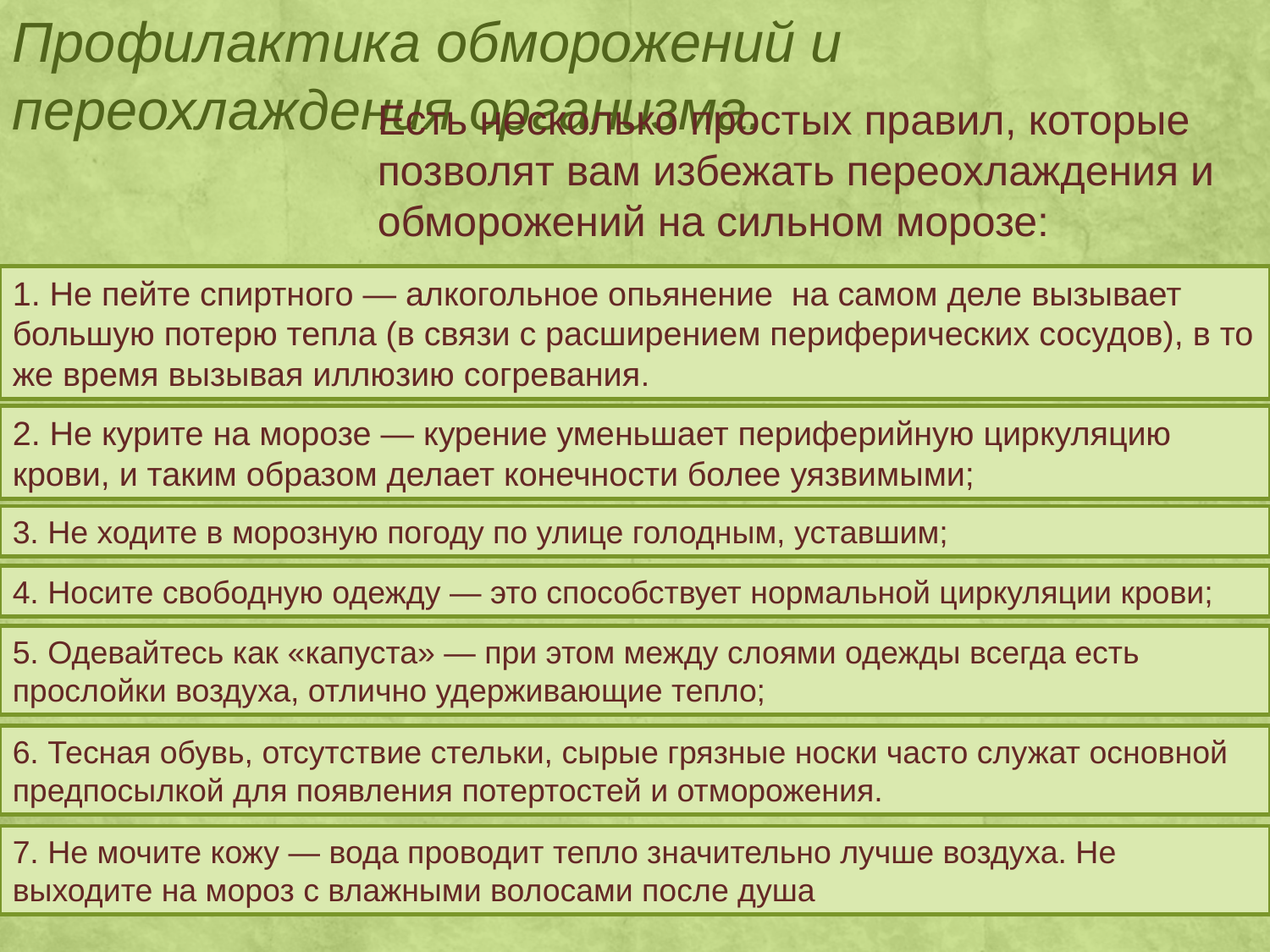

Профилактика обморожений и переохлаждения организма.

Есть несколько простых правил, которые позволят вам избежать переохлаждения и обморожений на сильном морозе:
1. Не пейте спиртного — алкогольное опьянение  на самом деле вызывает большую потерю тепла (в связи с расширением периферических сосудов), в то же время вызывая иллюзию согревания.
2. Не курите на морозе — курение уменьшает периферийную циркуляцию крови, и таким образом делает конечности более уязвимыми;
3. Не ходите в морозную погоду по улице голодным, уставшим;
4. Носите свободную одежду — это способствует нормальной циркуляции крови;
5. Одевайтесь как «капуста» — при этом между слоями одежды всегда есть прослойки воздуха, отлично удерживающие тепло;
6. Тесная обувь, отсутствие стельки, сырые грязные носки часто служат основной предпосылкой для появления потертостей и отморожения.
7. Не мочите кожу — вода проводит тепло значительно лучше воздуха. Не выходите на мороз с влажными волосами после душа